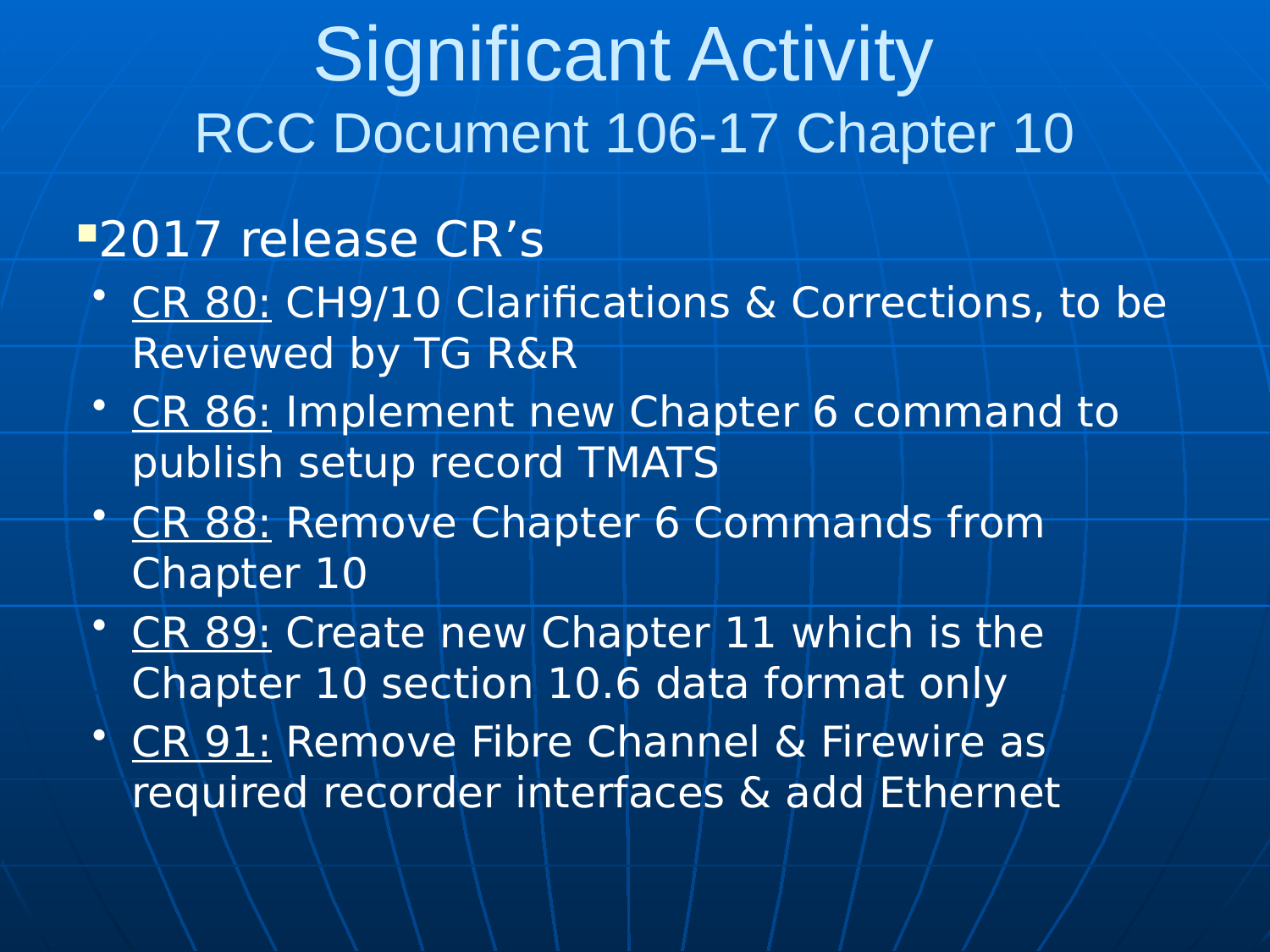

# Significant Activity RCC Document 106-17 Chapter 10
2017 release CR’s
CR 80: CH9/10 Clarifications & Corrections, to be Reviewed by TG R&R
CR 86: Implement new Chapter 6 command to publish setup record TMATS
CR 88: Remove Chapter 6 Commands from Chapter 10
CR 89: Create new Chapter 11 which is the Chapter 10 section 10.6 data format only
CR 91: Remove Fibre Channel & Firewire as required recorder interfaces & add Ethernet